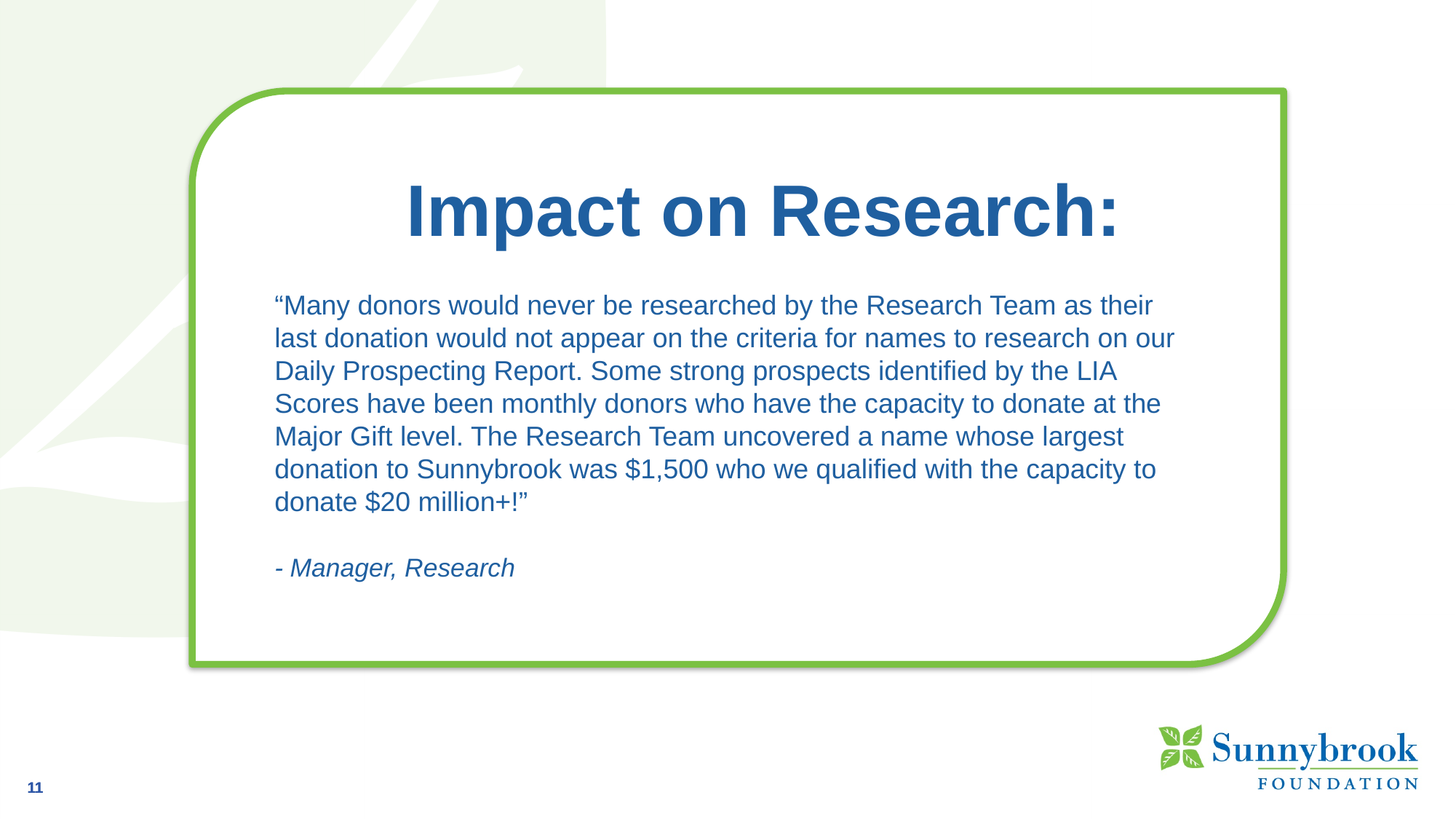

Impact on Research:
“Many donors would never be researched by the Research Team as their last donation would not appear on the criteria for names to research on our Daily Prospecting Report. Some strong prospects identified by the LIA Scores have been monthly donors who have the capacity to donate at the Major Gift level. The Research Team uncovered a name whose largest donation to Sunnybrook was $1,500 who we qualified with the capacity to donate $20 million+!”
- Manager, Research